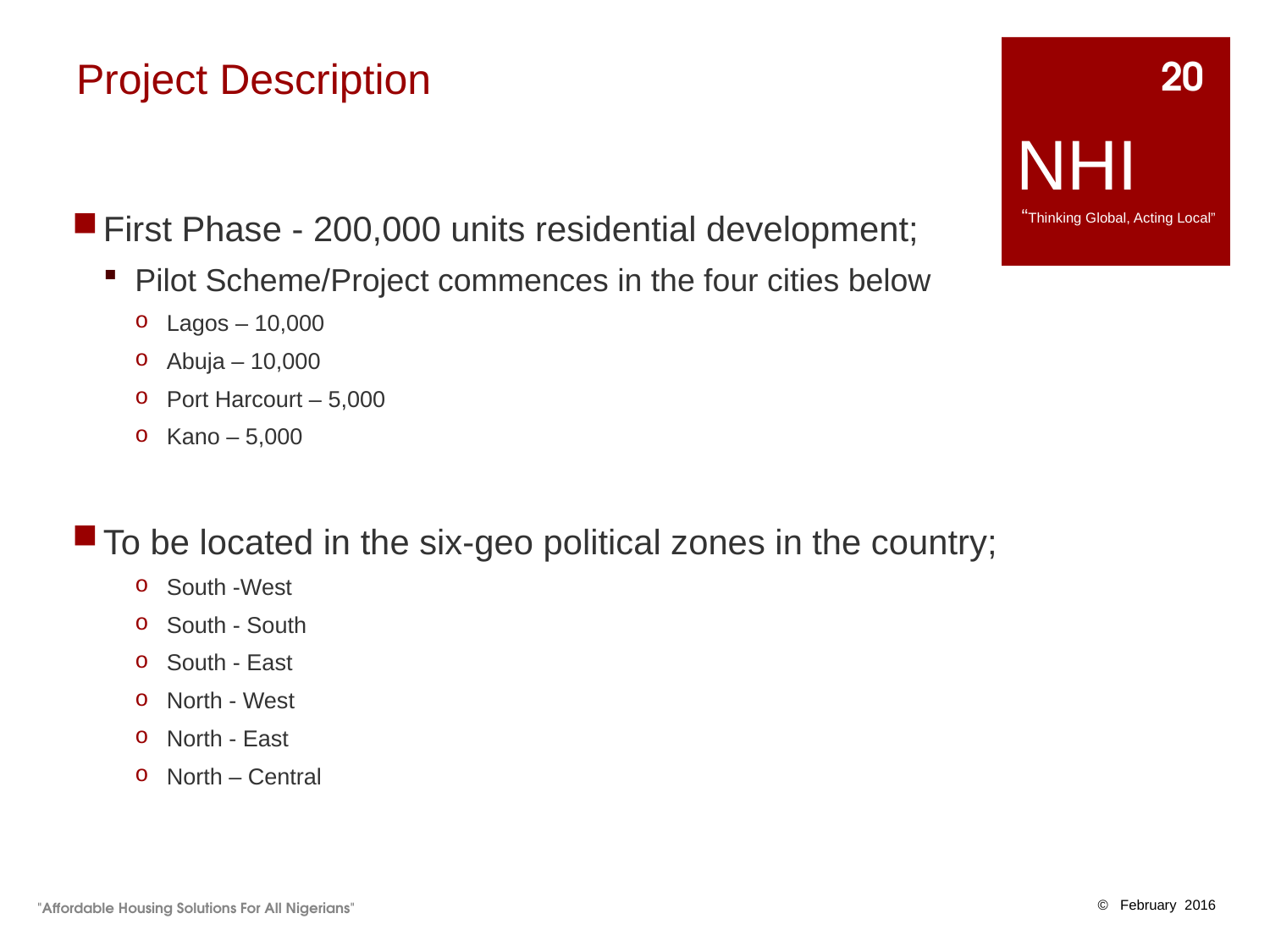

# Project Description
20
NHI
 “Thinking Global, Acting Local”

First Phase - 200,000 units residential development;
Pilot Scheme/Project commences in the four cities below
Lagos – 10,000
Abuja – 10,000
Port Harcourt – 5,000
Kano – 5,000

To be located in the six-geo political zones in the country;
South -West
South - South
South - East
North - West
North - East
North – Central

"Affordable Housing Solutions For All Nigerians"
©   February  2016